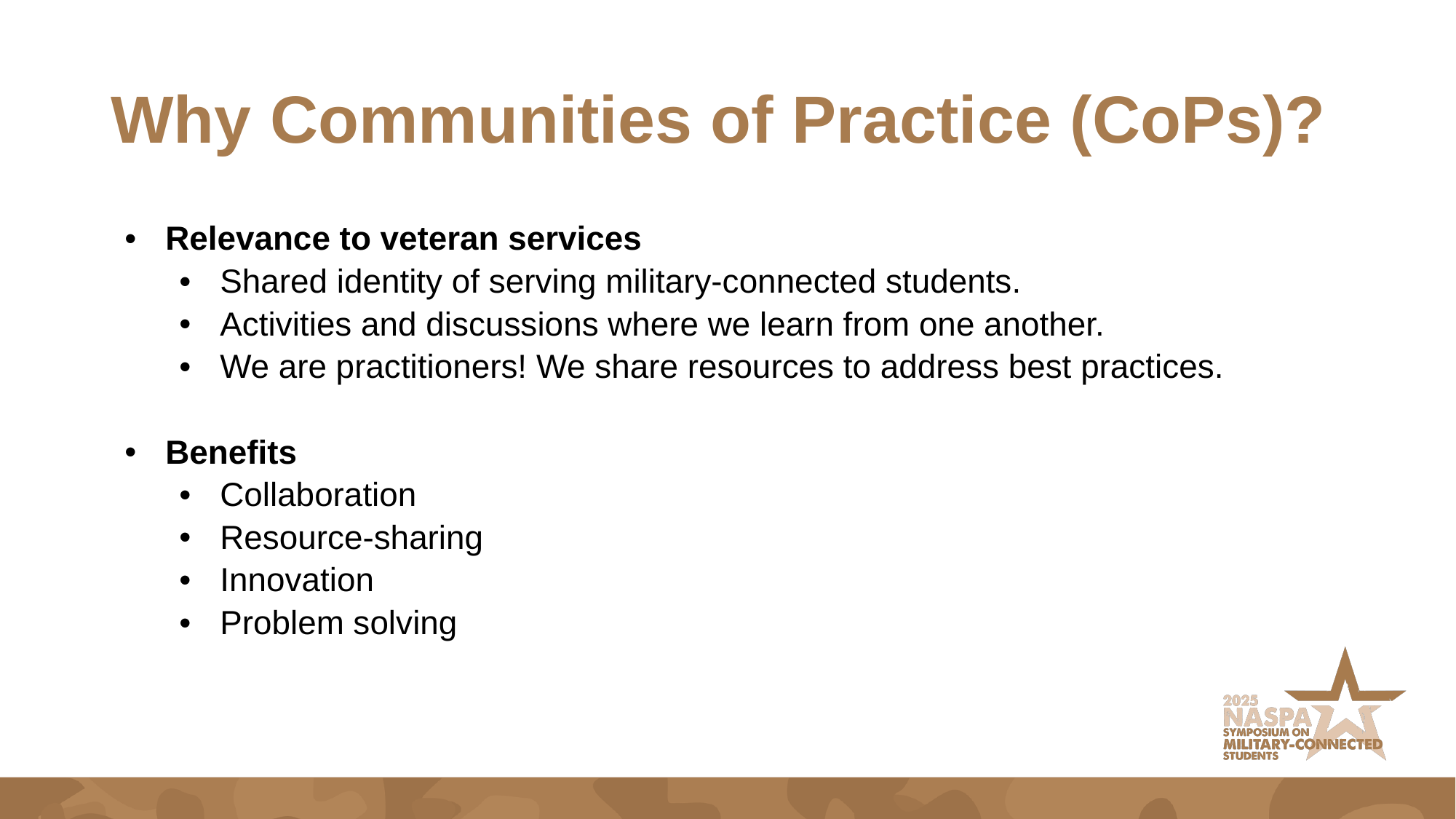

# Why Communities of Practice (CoPs)?
Relevance to veteran services
Shared identity of serving military-connected students.
Activities and discussions where we learn from one another.
We are practitioners! We share resources to address best practices.

Benefits
Collaboration
Resource-sharing
Innovation
Problem solving